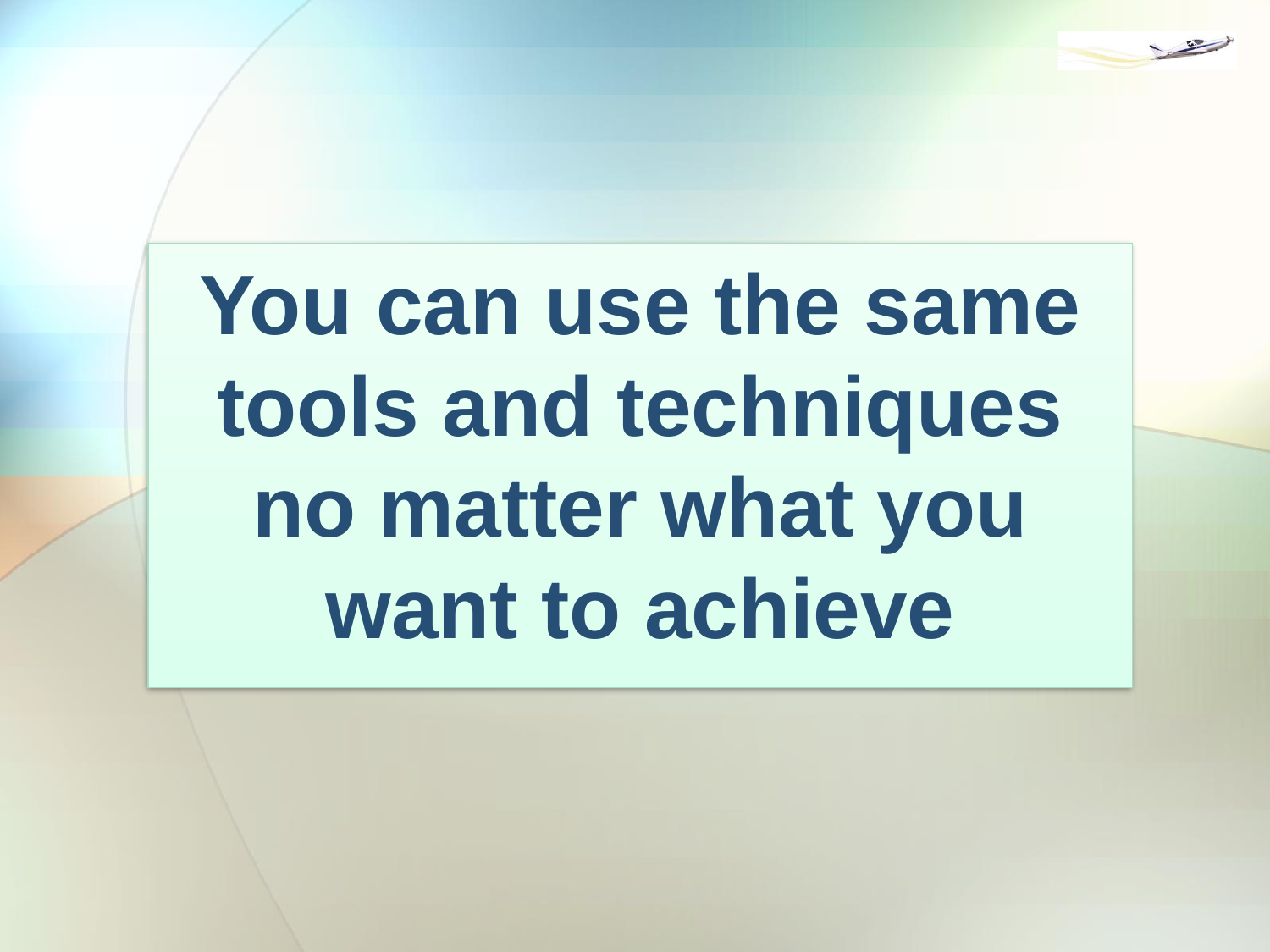

You can use the same tools and techniques no matter what you want to achieve